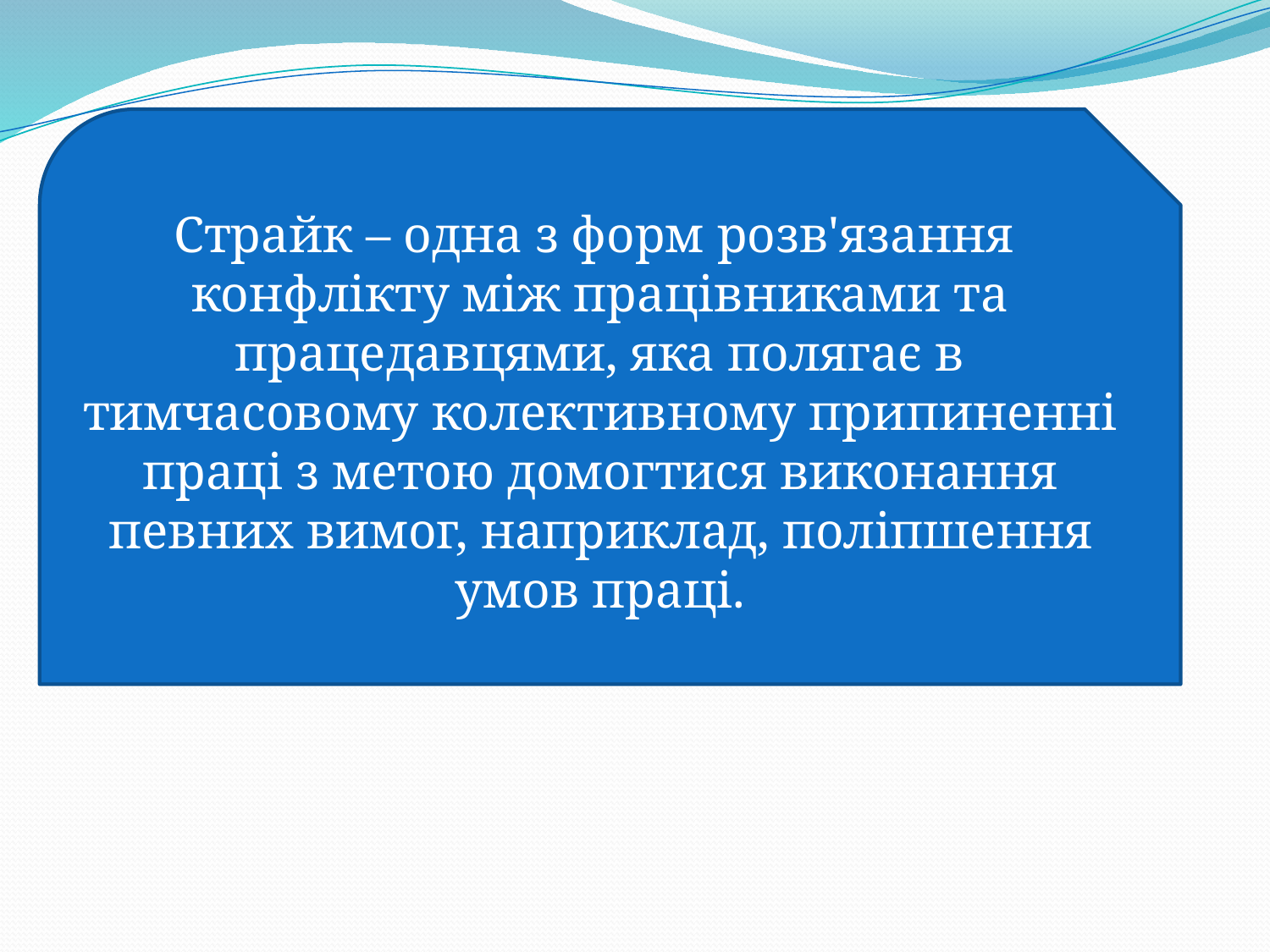

#
Страйк – одна з форм розв'язання  конфлікту між працівниками та працедавцями, яка полягає в тимчасовому колективному припиненні праці з метою домогтися виконання певних вимог, наприклад, поліпшення умов праці.